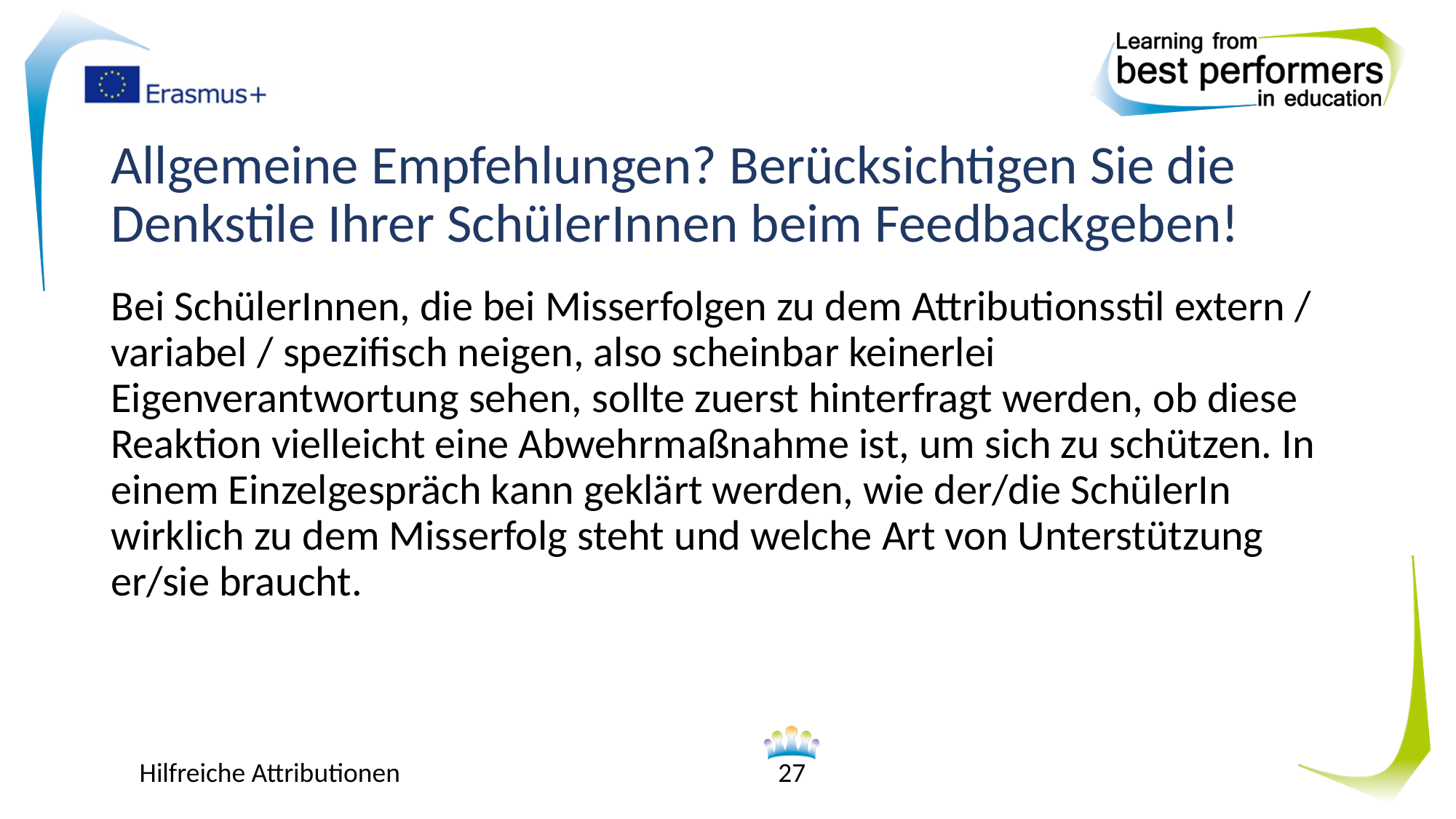

# Allgemeine Empfehlungen? Berücksichtigen Sie die Denkstile Ihrer SchülerInnen beim Feedbackgeben!
Bei SchülerInnen, die bei Misserfolgen zu dem Attributionsstil extern / variabel / spezifisch neigen, also scheinbar keinerlei Eigenverantwortung sehen, sollte zuerst hinterfragt werden, ob diese Reaktion vielleicht eine Abwehrmaßnahme ist, um sich zu schützen. In einem Einzelgespräch kann geklärt werden, wie der/die SchülerIn wirklich zu dem Misserfolg steht und welche Art von Unterstützung er/sie braucht.
Hilfreiche Attributionen
27